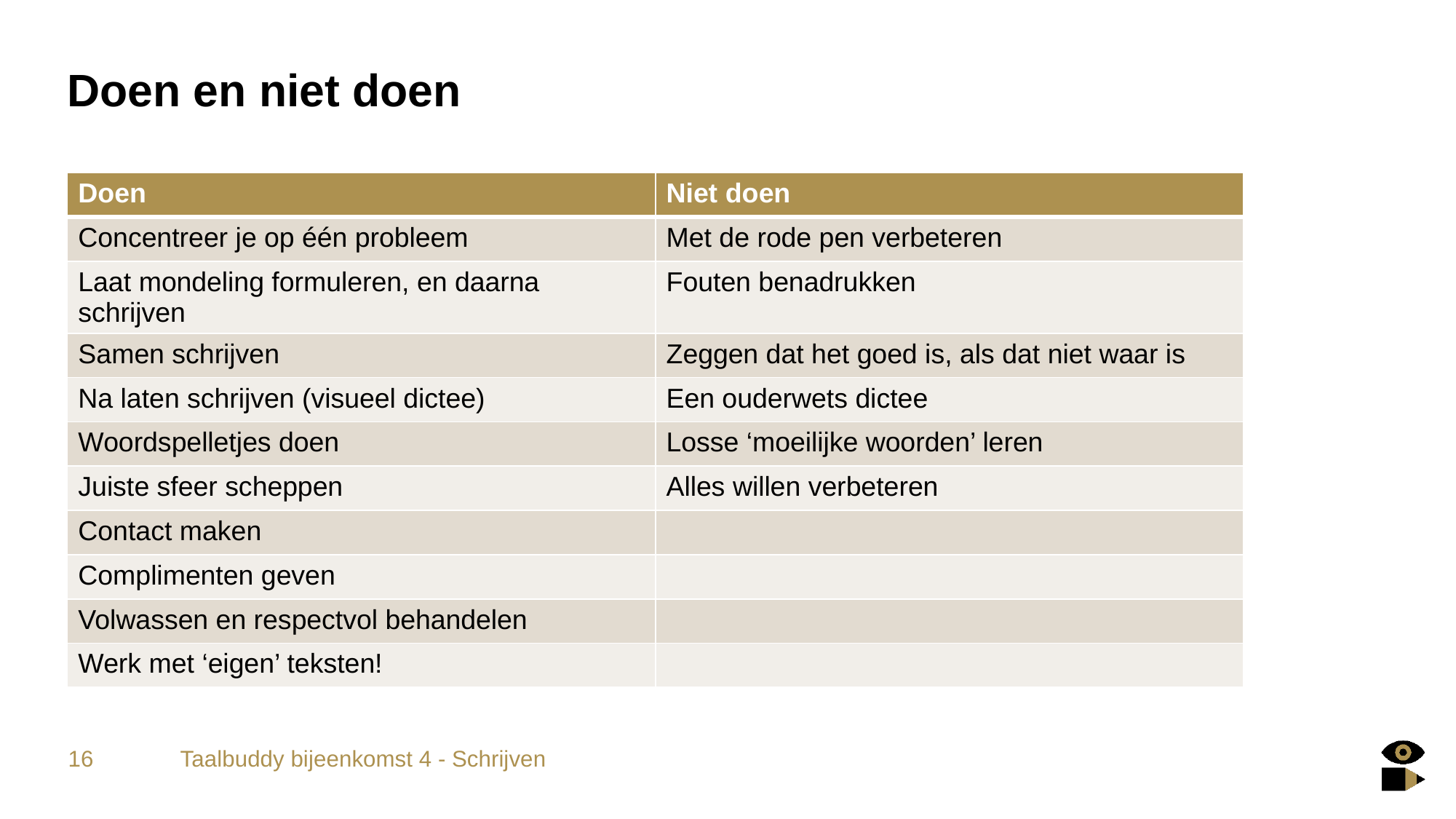

# Doen en niet doen
| Doen | Niet doen |
| --- | --- |
| Concentreer je op één probleem | Met de rode pen verbeteren |
| Laat mondeling formuleren, en daarna schrijven | Fouten benadrukken |
| Samen schrijven | Zeggen dat het goed is, als dat niet waar is |
| Na laten schrijven (visueel dictee) | Een ouderwets dictee |
| Woordspelletjes doen | Losse ‘moeilijke woorden’ leren |
| Juiste sfeer scheppen | Alles willen verbeteren |
| Contact maken |  |
| Complimenten geven |  |
| Volwassen en respectvol behandelen |  |
| Werk met ‘eigen’ teksten! |  |
16
Taalbuddy bijeenkomst 4 - Schrijven